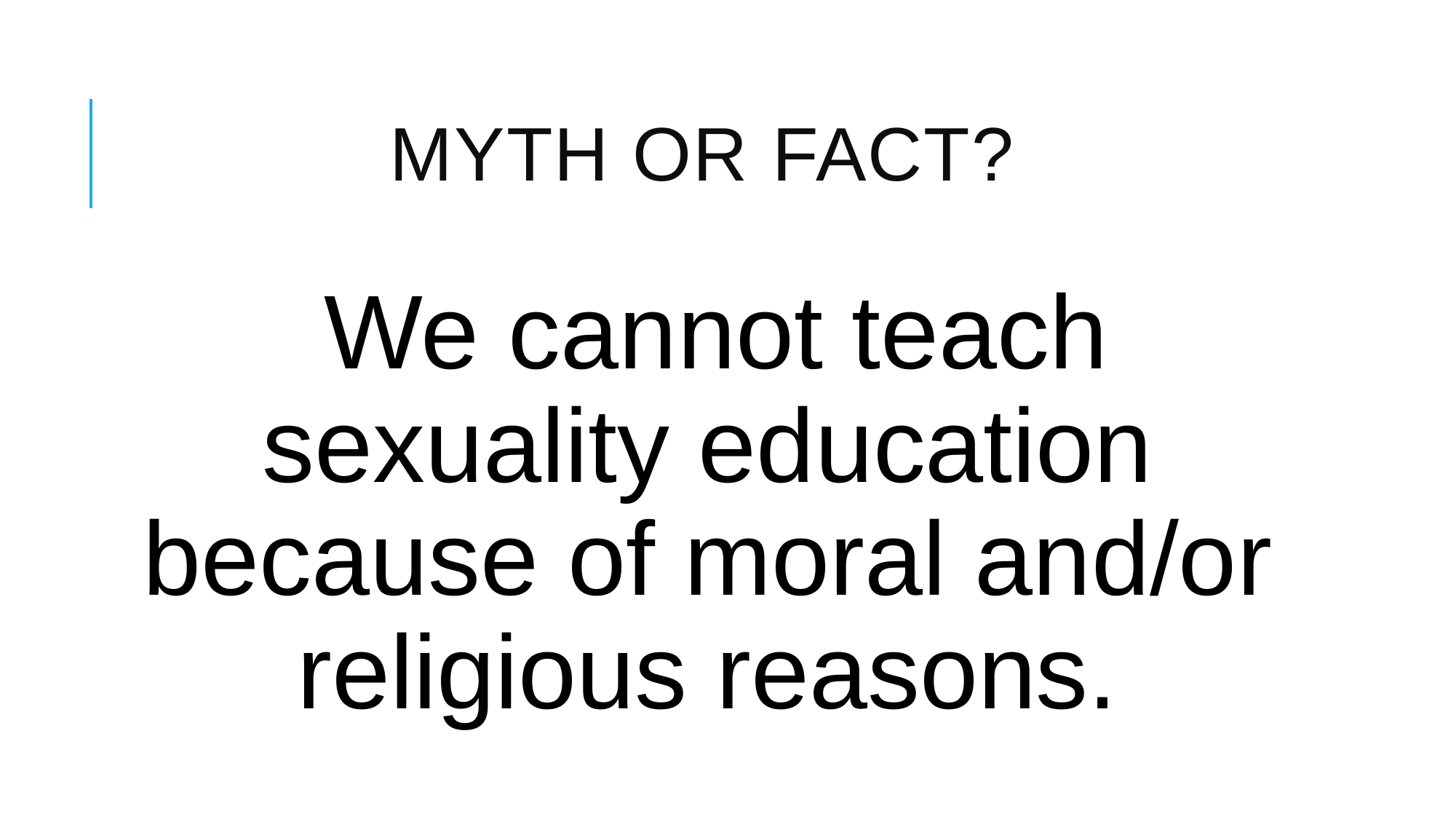

# Myth or Fact?
We cannot teach sexuality education because of moral and/or religious reasons.